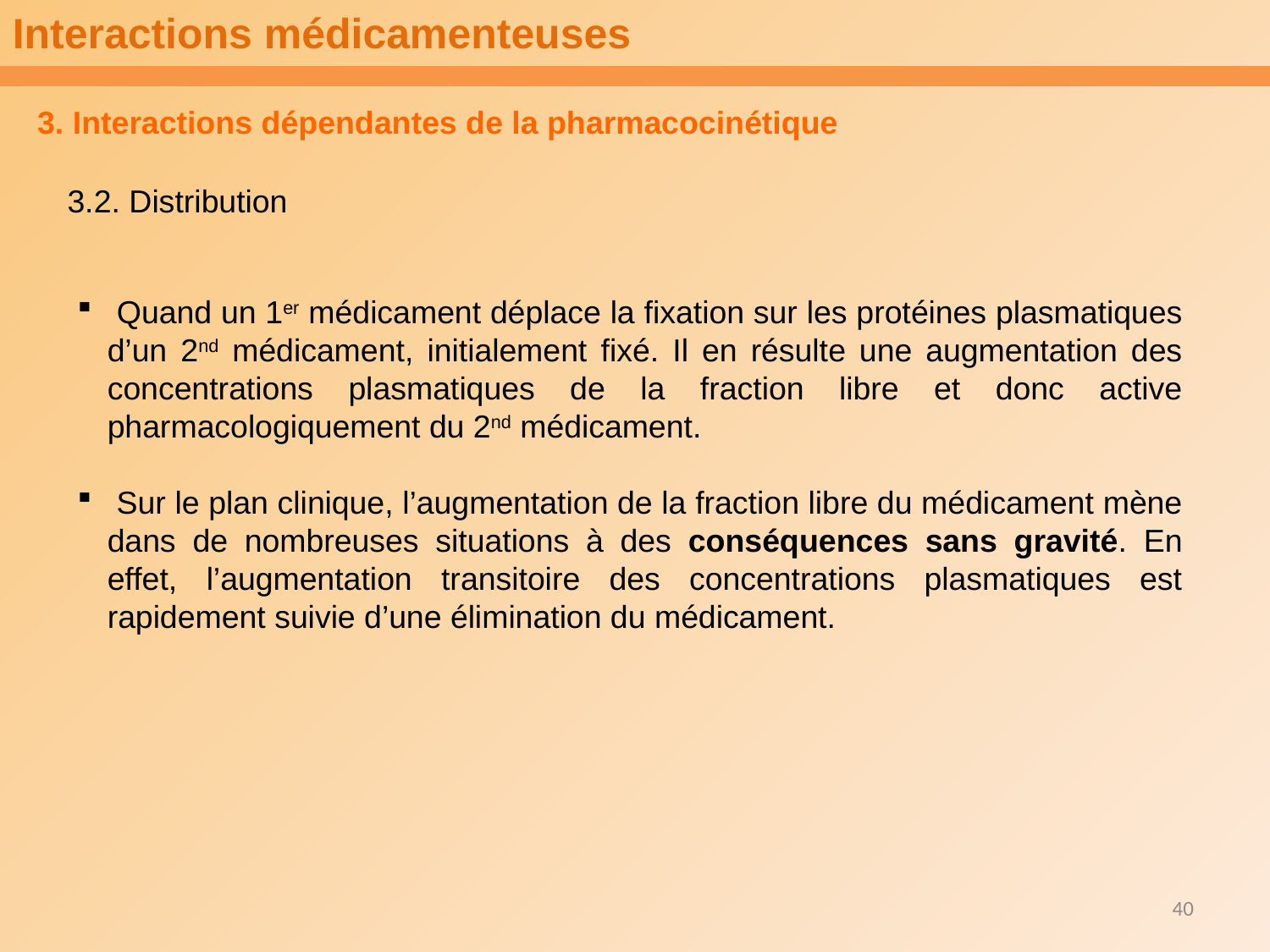

Interactions médicamenteuses

3. Interactions dépendantes de la pharmacocinétique
3.2. Distribution
 Quand un 1er médicament déplace la fixation sur les protéines plasmatiques d’un 2nd médicament, initialement fixé. Il en résulte une augmentation des concentrations plasmatiques de la fraction libre et donc active pharmacologiquement du 2nd médicament.

 Sur le plan clinique, l’augmentation de la fraction libre du médicament mène dans de nombreuses situations à des conséquences sans gravité. En effet, l’augmentation transitoire des concentrations plasmatiques est rapidement suivie d’une élimination du médicament.
40